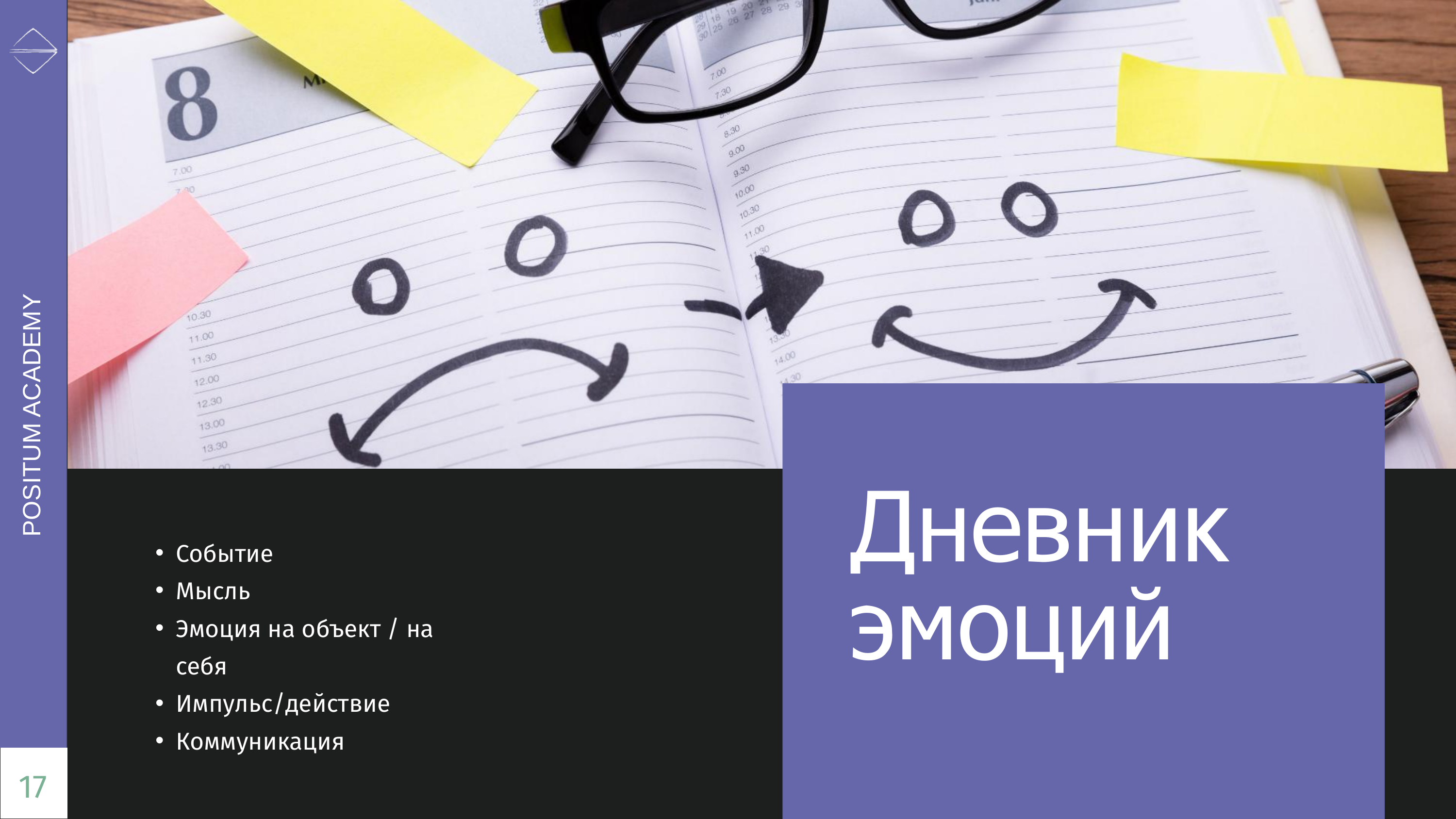

POSITUM ACADEMY
Дневник
эмоций
Событие
Мысль
Эмоция на объект / на себя
Импульс/действие
Коммуникация

17